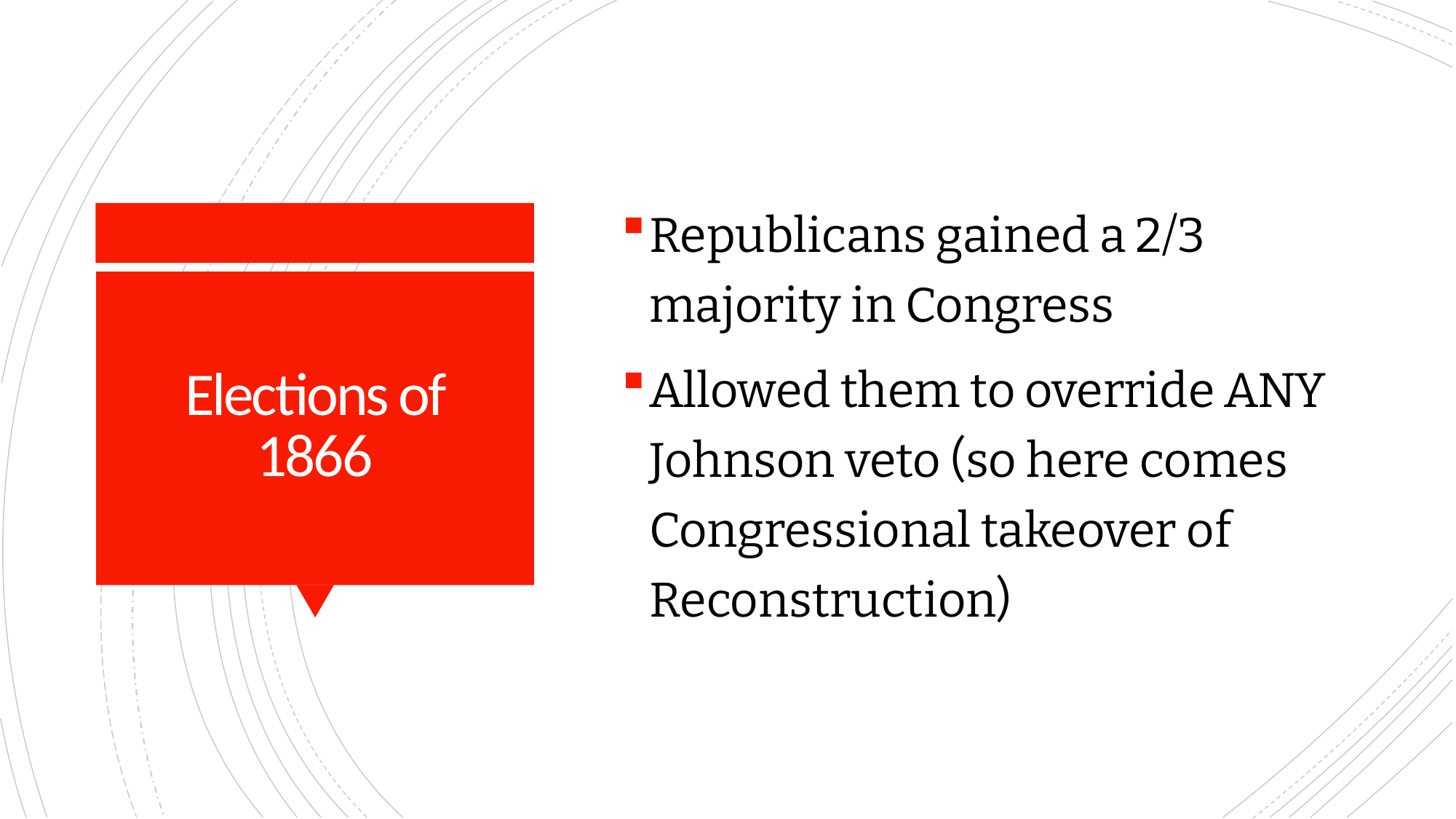

Republicans gained a 2/3 majority in Congress
Allowed them to override ANY Johnson veto (so here comes Congressional takeover of Reconstruction)
# Elections of 1866